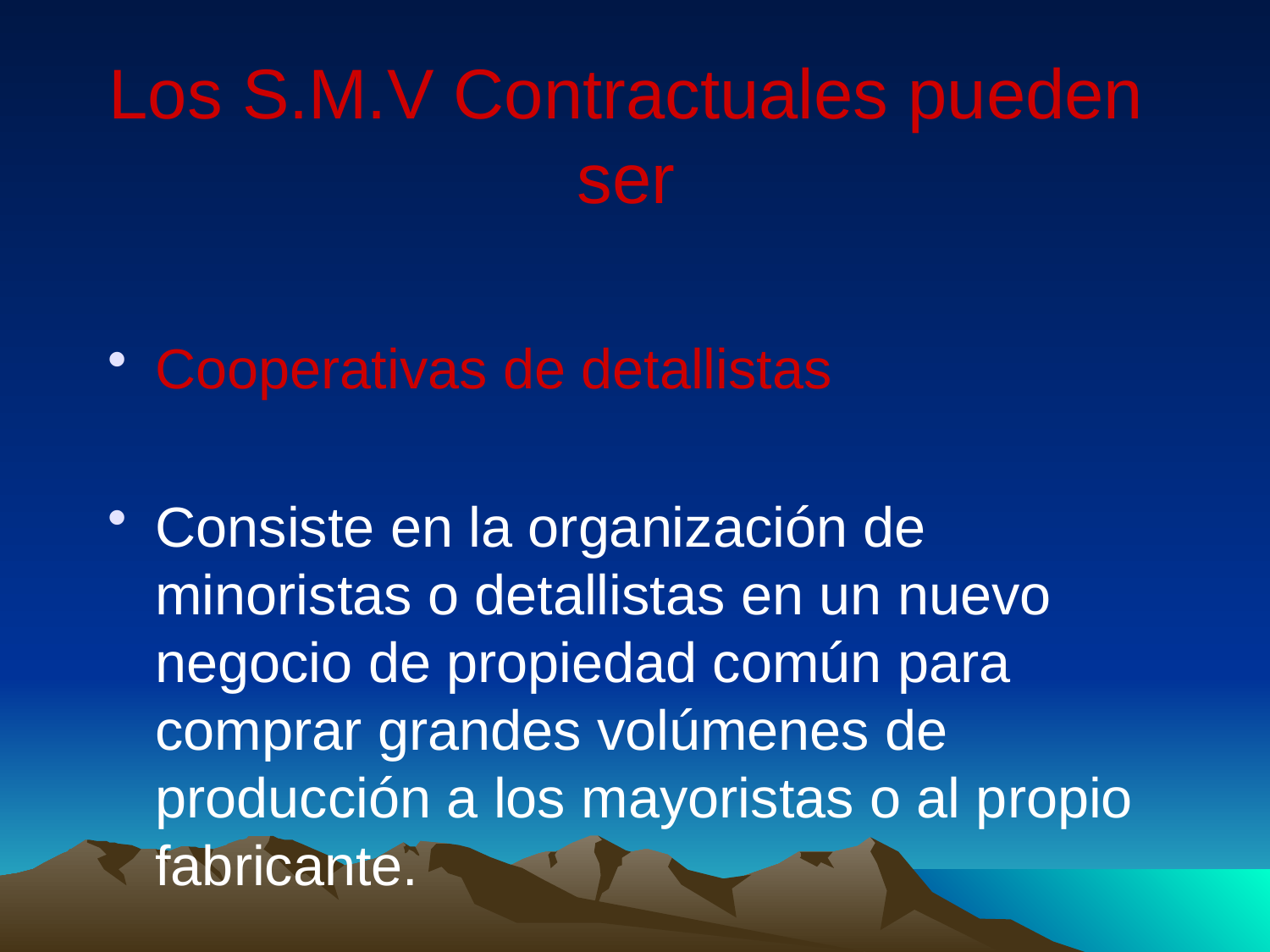

# Los S.M.V Contractuales pueden ser
Cooperativas de detallistas

Consiste en la organización de minoristas o detallistas en un nuevo negocio de propiedad común para comprar grandes volúmenes de producción a los mayoristas o al propio fabricante.